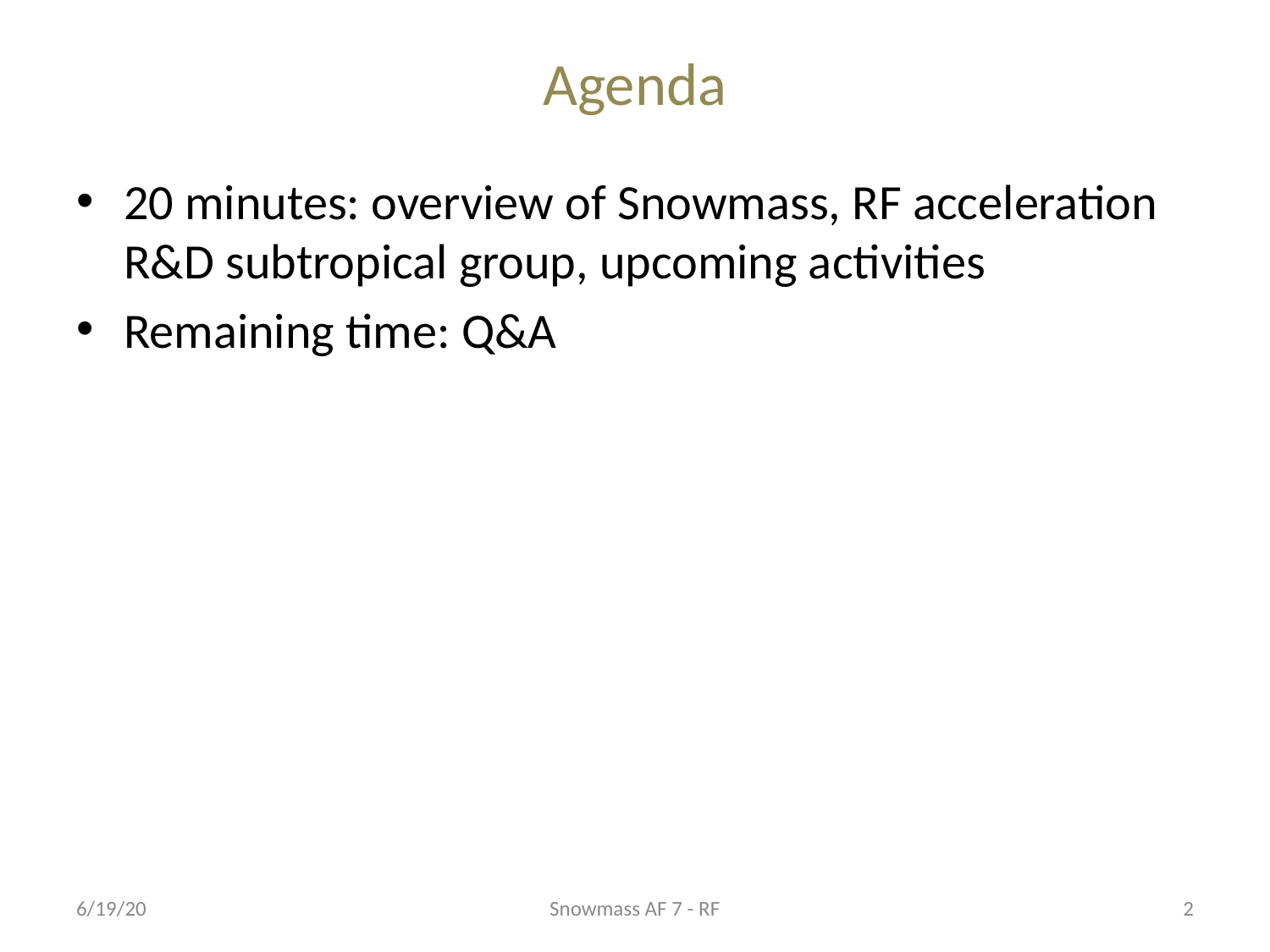

# Agenda
20 minutes: overview of Snowmass, RF acceleration R&D subtropical group, upcoming activities
Remaining time: Q&A

6/19/20
Snowmass AF 7 - RF
2